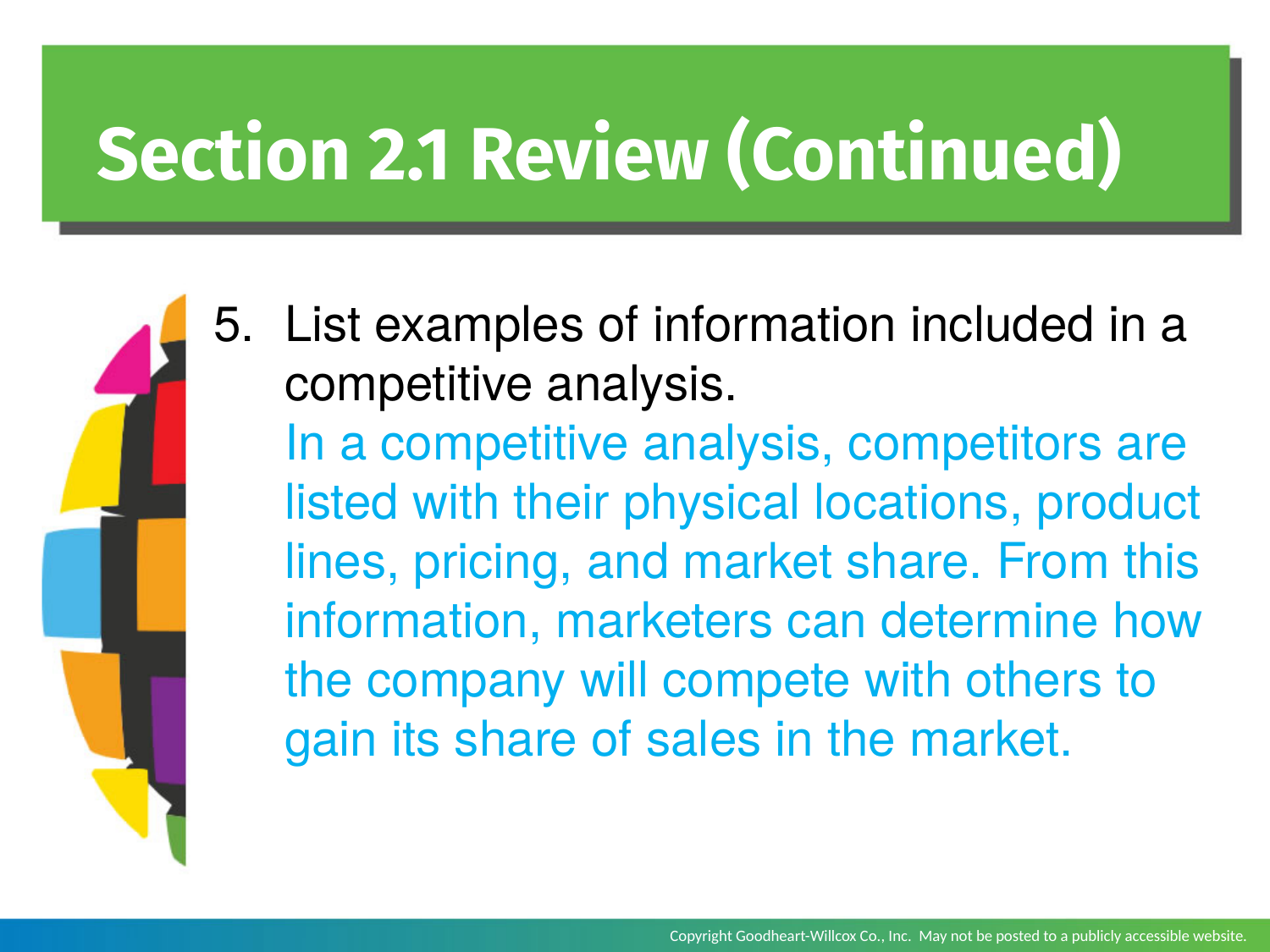

# Section 2.1 Review (Continued)
List examples of information included in a competitive analysis.
	In a competitive analysis, competitors are listed with their physical locations, product lines, pricing, and market share. From this information, marketers can determine how the company will compete with others to gain its share of sales in the market.